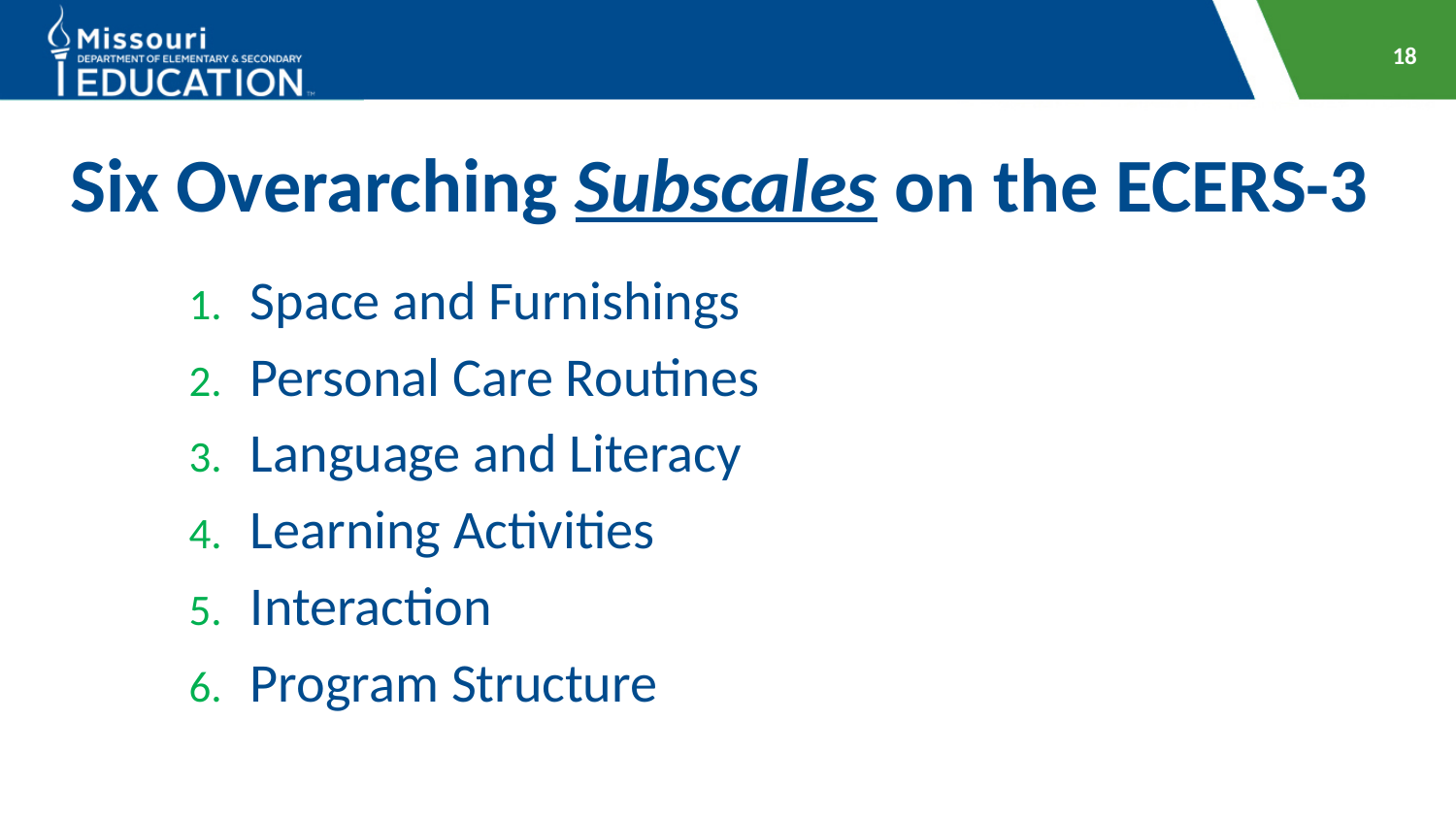

18
# Six Overarching Subscales on the ECERS-3
Space and Furnishings
Personal Care Routines
Language and Literacy
Learning Activities
Interaction
Program Structure